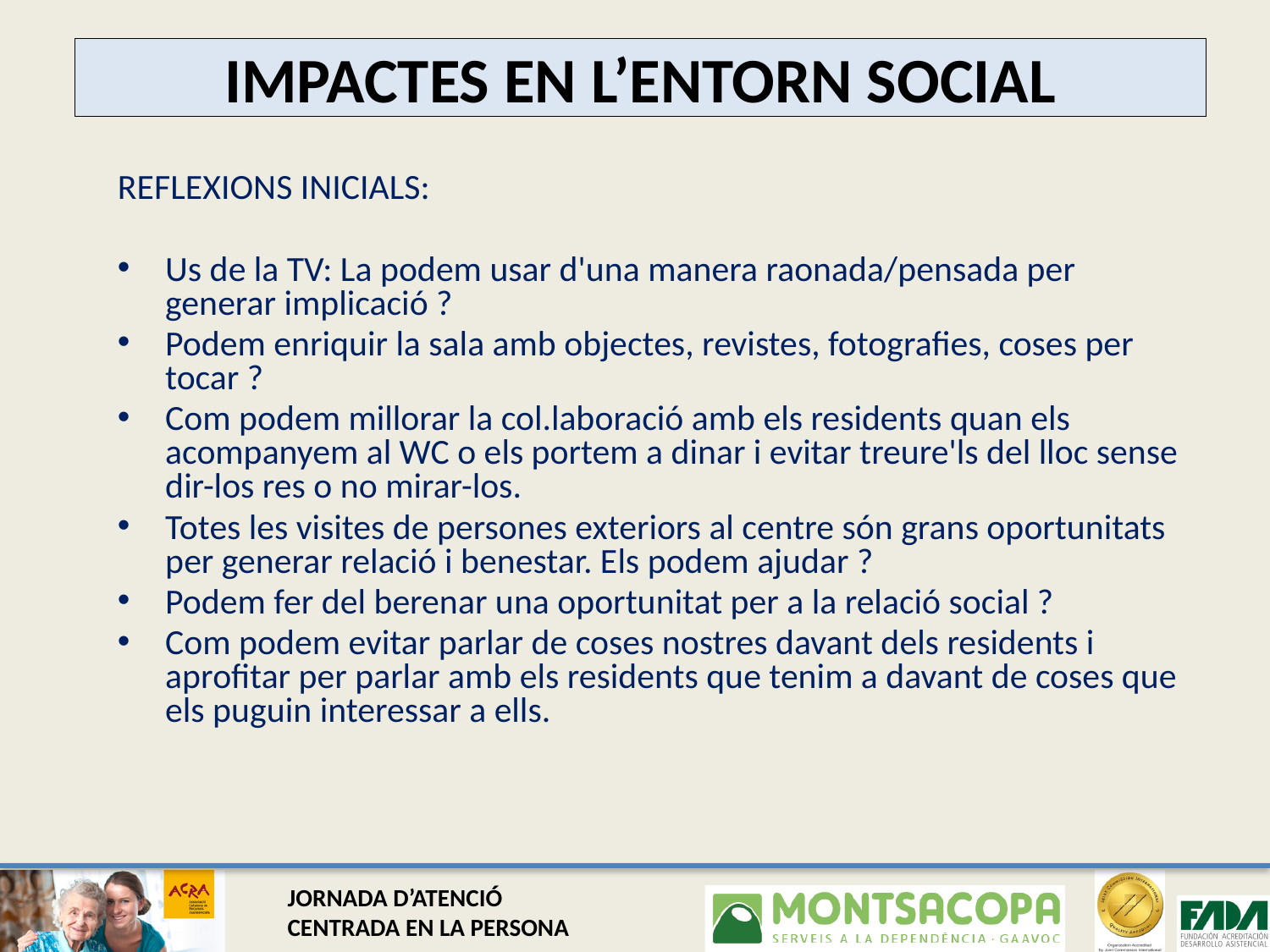

# IMPACTES EN L’ENTORN SOCIAL
REFLEXIONS INICIALS:

Us de la TV: La podem usar d'una manera raonada/pensada per generar implicació ?
Podem enriquir la sala amb objectes, revistes, fotografies, coses per tocar ?
Com podem millorar la col.laboració amb els residents quan els acompanyem al WC o els portem a dinar i evitar treure'ls del lloc sense dir-los res o no mirar-los.
Totes les visites de persones exteriors al centre són grans oportunitats per generar relació i benestar. Els podem ajudar ?
Podem fer del berenar una oportunitat per a la relació social ?
Com podem evitar parlar de coses nostres davant dels residents i aprofitar per parlar amb els residents que tenim a davant de coses que els puguin interessar a ells.